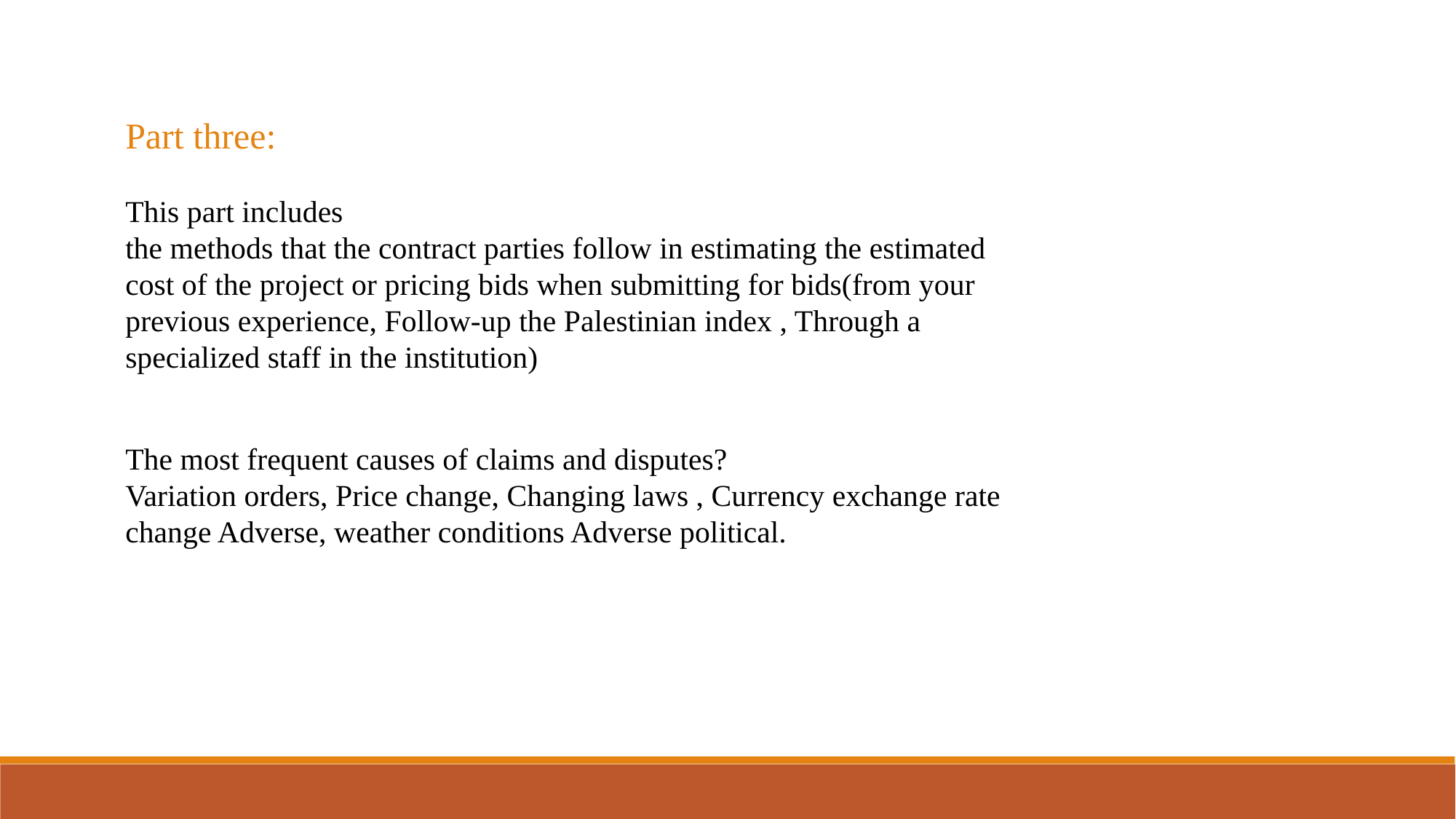

Part three:

This part includes
the methods that the contract parties follow in estimating the estimated cost of the project or pricing bids when submitting for bids(from your previous experience, Follow-up the Palestinian index , Through a specialized staff in the institution)

The most frequent causes of claims and disputes?
Variation orders, Price change, Changing laws , Currency exchange rate change Adverse, weather conditions Adverse political.